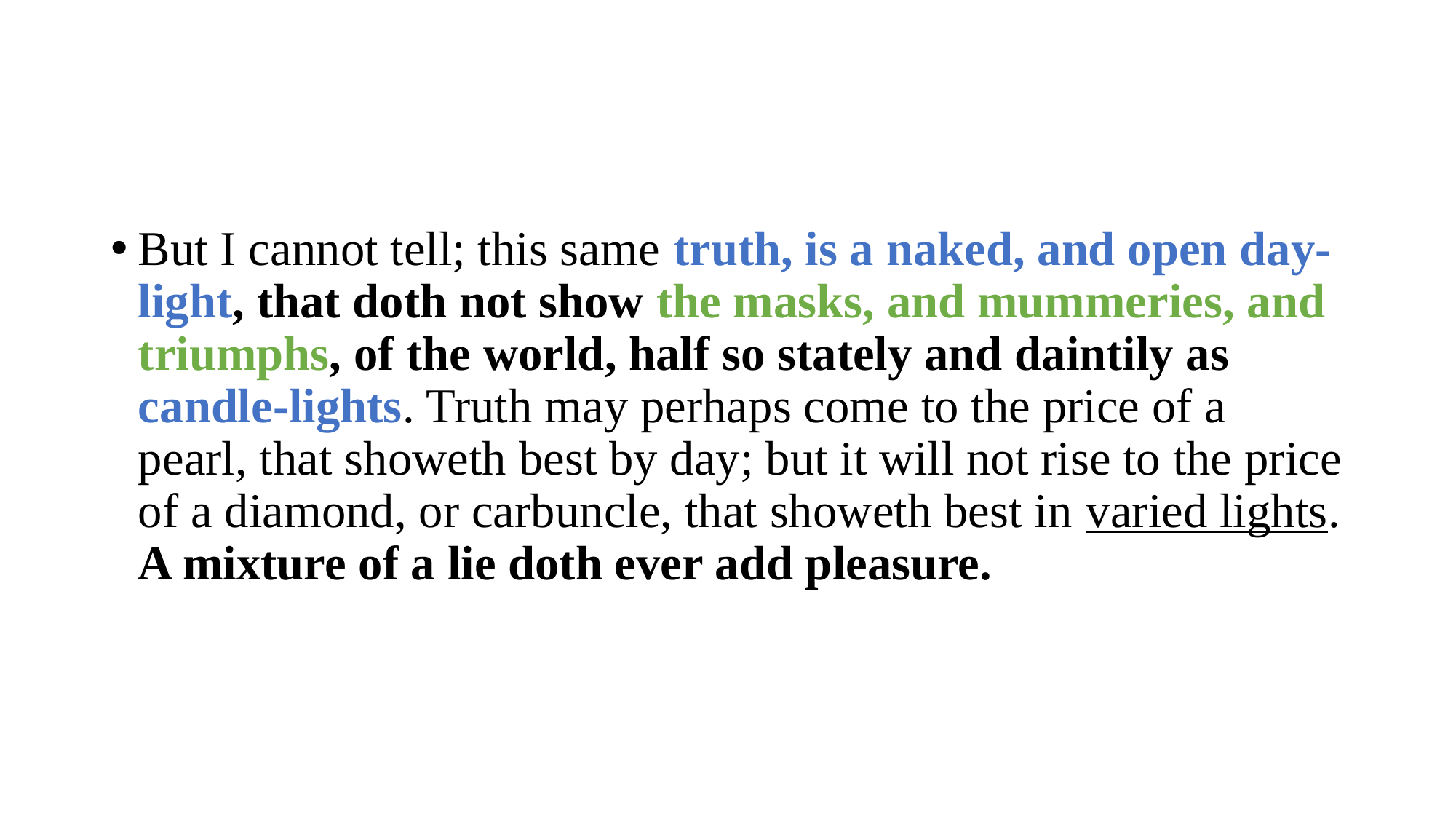

#
But I cannot tell; this same truth, is a naked, and open day-light, that doth not show the masks, and mummeries, and triumphs, of the world, half so stately and daintily as candle-lights. Truth may perhaps come to the price of a pearl, that showeth best by day; but it will not rise to the price of a diamond, or carbuncle, that showeth best in varied lights. A mixture of a lie doth ever add pleasure.